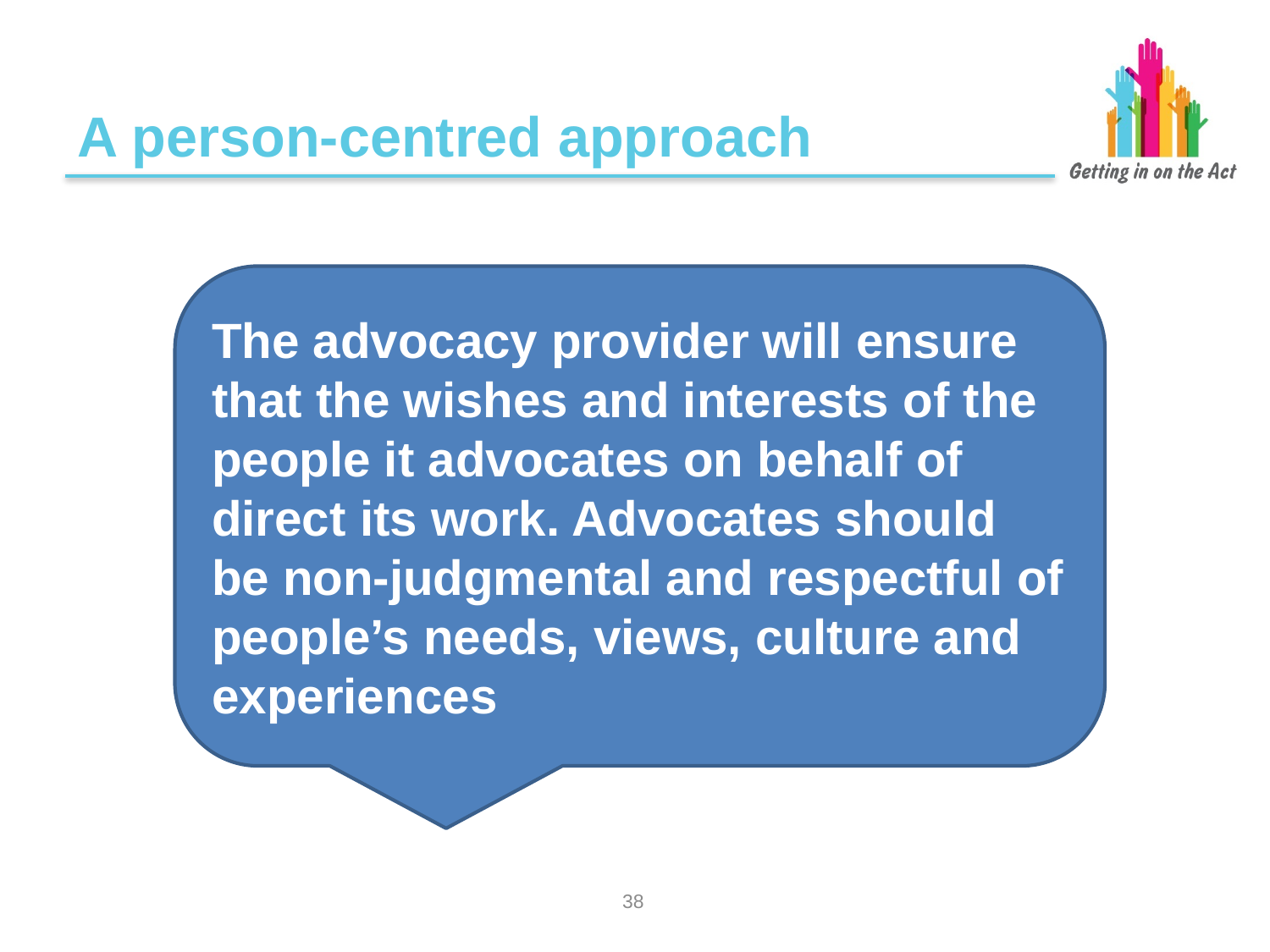

# A person-centred approach
The advocacy provider will ensure that the wishes and interests of the people it advocates on behalf of direct its work. Advocates should be non-judgmental and respectful of people’s needs, views, culture and experiences
38